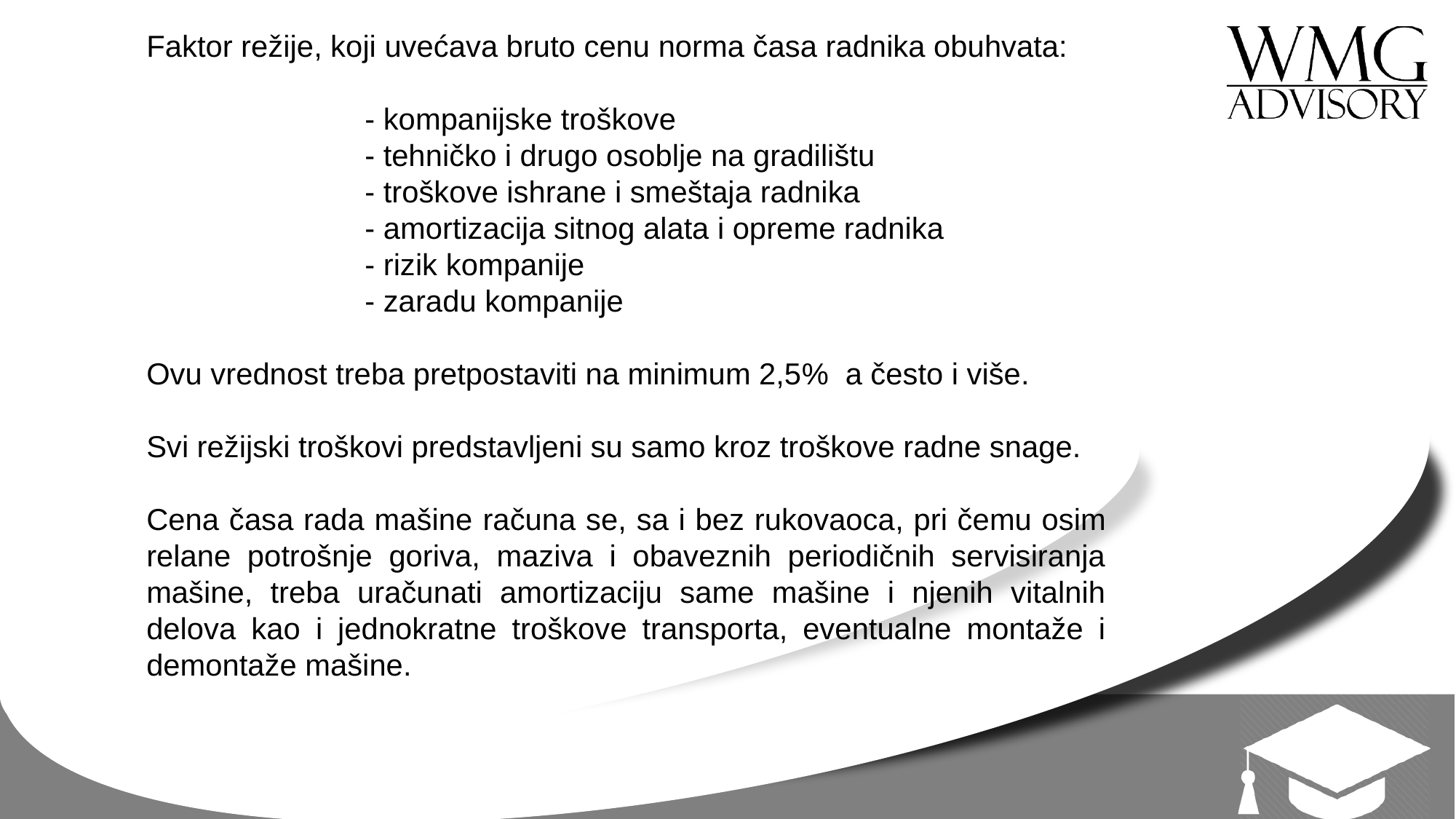

Faktor režije, koji uvećava bruto cenu norma časa radnika obuhvata:

		- kompanijske troškove
		- tehničko i drugo osoblje na gradilištu
		- troškove ishrane i smeštaja radnika
		- amortizacija sitnog alata i opreme radnika
		- rizik kompanije
		- zaradu kompanije

Ovu vrednost treba pretpostaviti na minimum 2,5%  a često i više.

Svi režijski troškovi predstavljeni su samo kroz troškove radne snage.

Cena časa rada mašine računa se, sa i bez rukovaoca, pri čemu osim relane potrošnje goriva, maziva i obaveznih periodičnih servisiranja mašine, treba uračunati amortizaciju same mašine i njenih vitalnih delova kao i jednokratne troškove transporta, eventualne montaže i demontaže mašine.